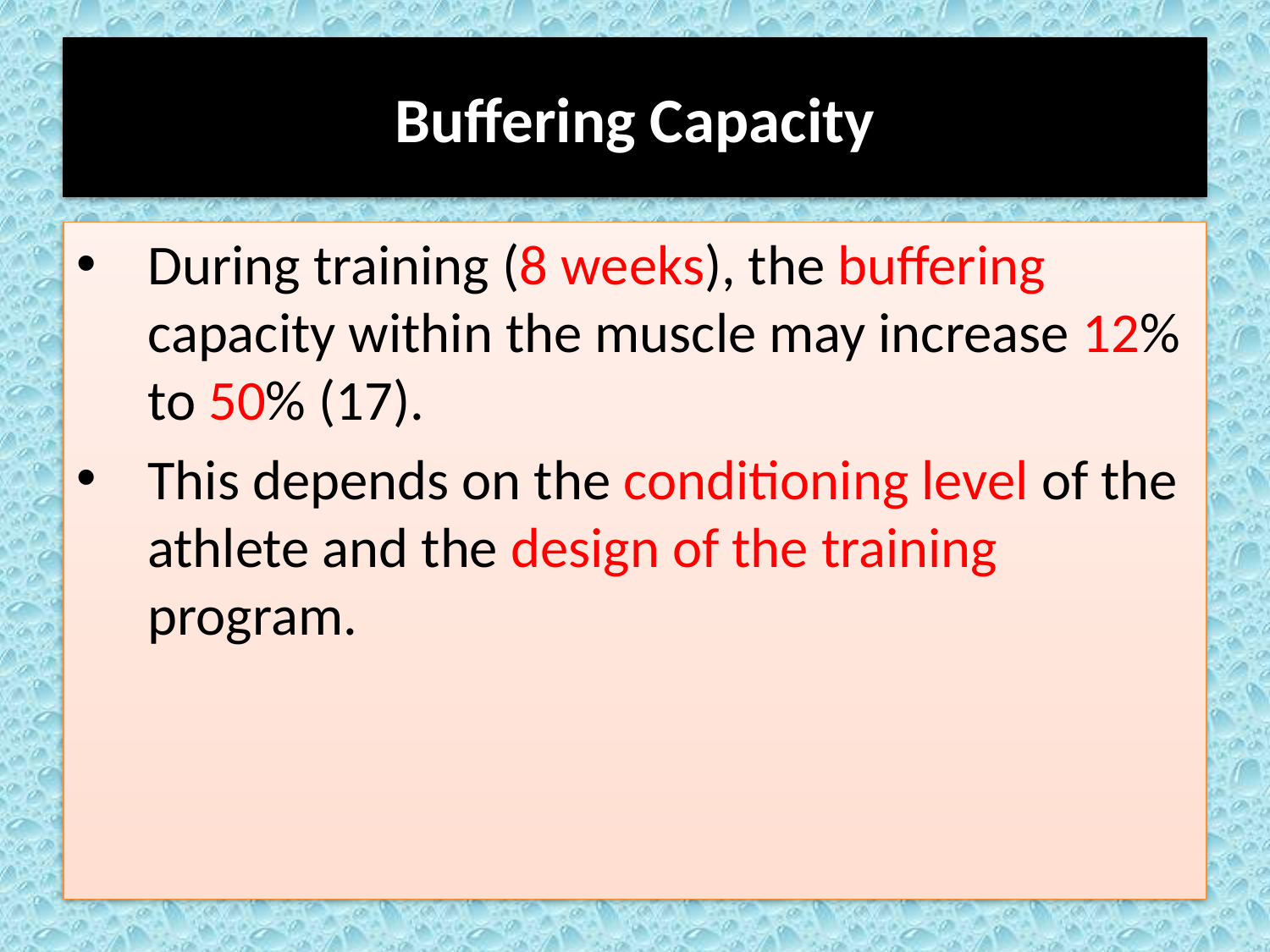

# Buffering Capacity
During training (8 weeks), the buffering capacity within the muscle may increase 12% to 50% (17).
This depends on the conditioning level of the athlete and the design of the training program.